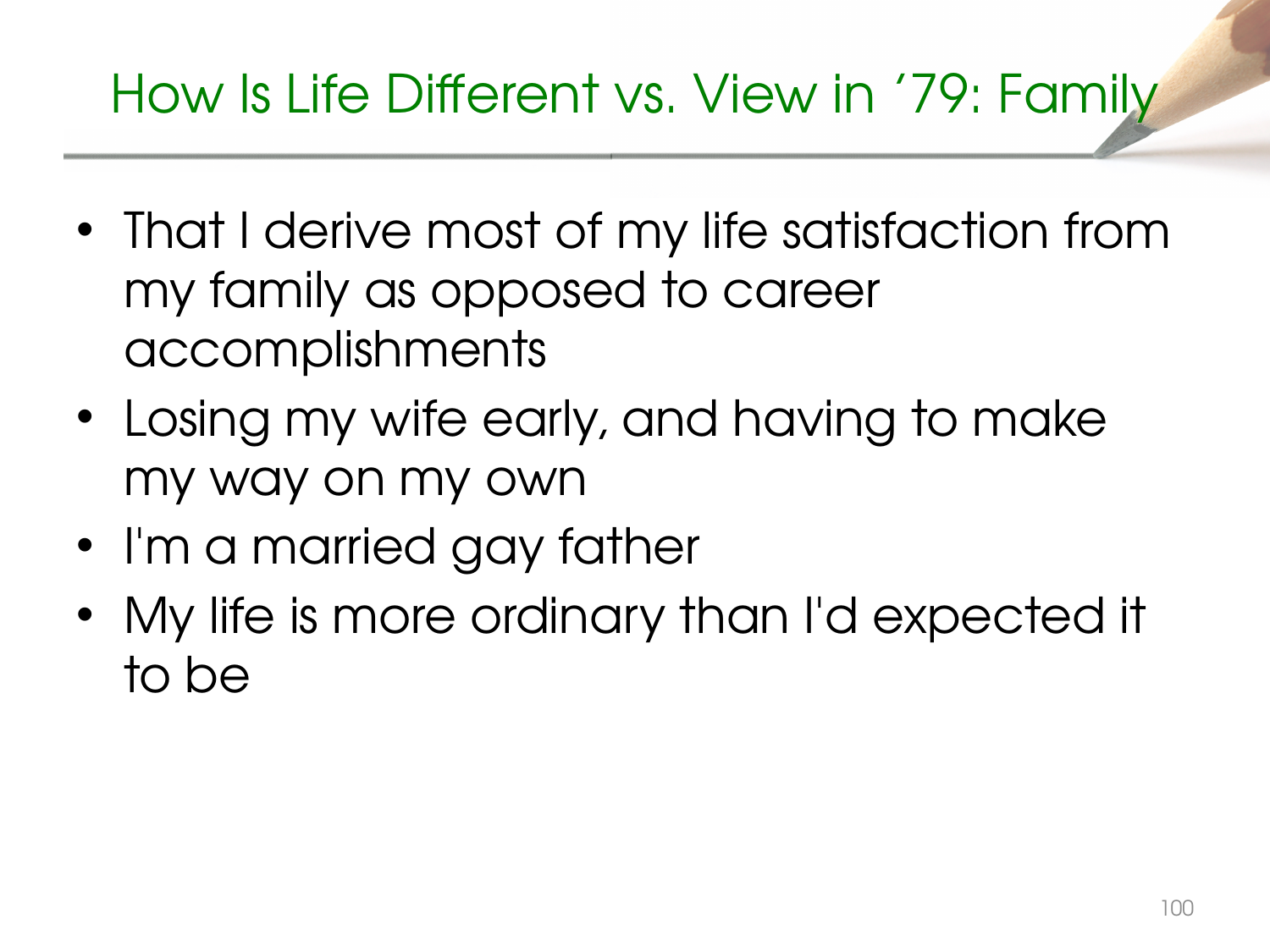

# How Is Life Different vs. View in ’79: Family
That I derive most of my life satisfaction from my family as opposed to career accomplishments
Losing my wife early, and having to make my way on my own
I'm a married gay father
My life is more ordinary than I'd expected it to be

100